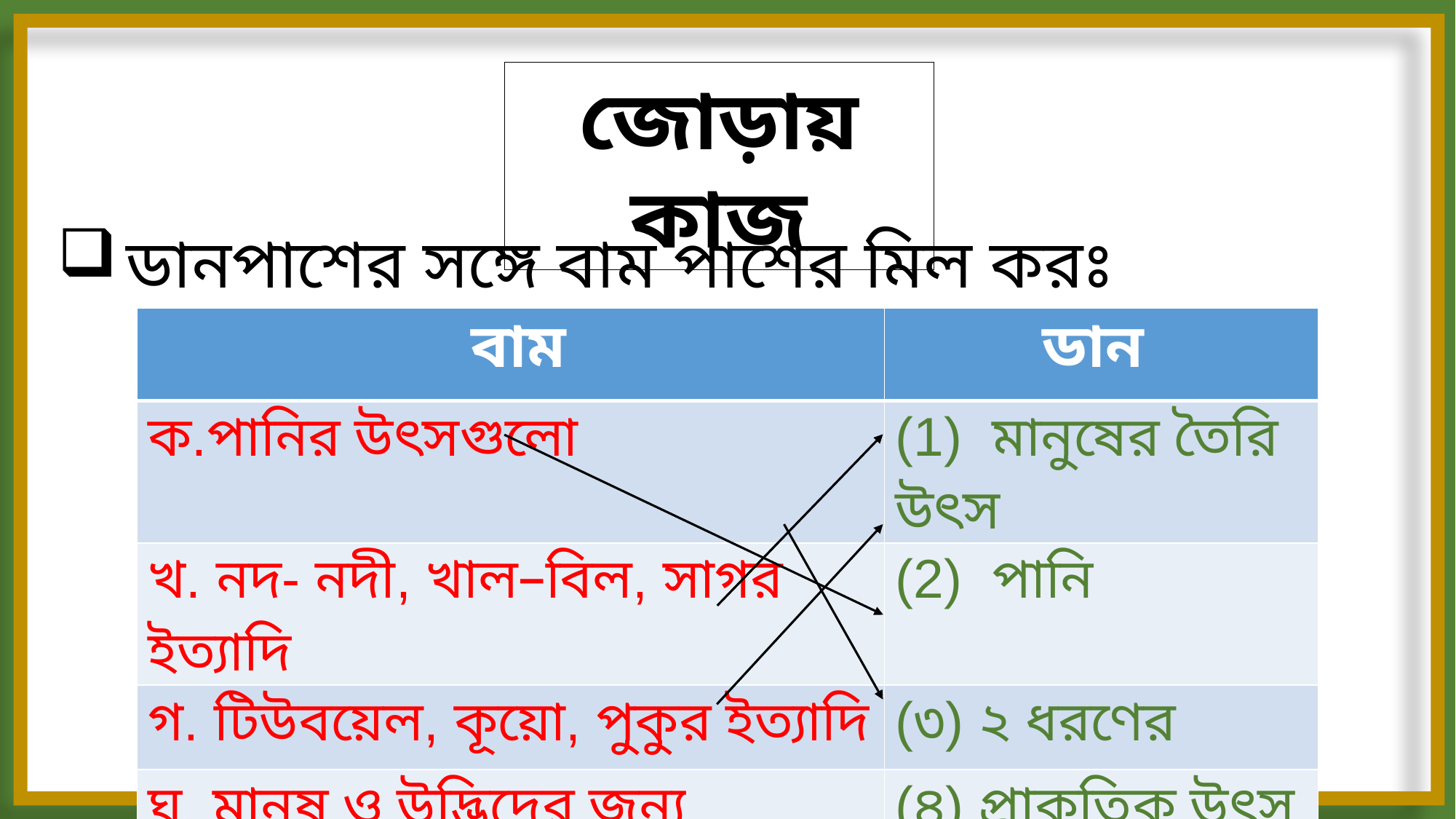

জোড়ায় কাজ
ডানপাশের সঙ্গে বাম পাশের মিল করঃ
| বাম | ডান |
| --- | --- |
| ক.পানির উৎসগুলো | (1) মানুষের তৈরি উৎস |
| খ. নদ- নদী, খাল–বিল, সাগর ইত্যাদি | (2) পানি |
| গ. টিউবয়েল, কূয়ো, পুকুর ইত্যাদি | (৩) ২ ধরণের |
| ঘ. মানুষ ও উদ্ভিদের জন্য প্রয়োজন | (৪) প্রাকৃতিক উৎস |